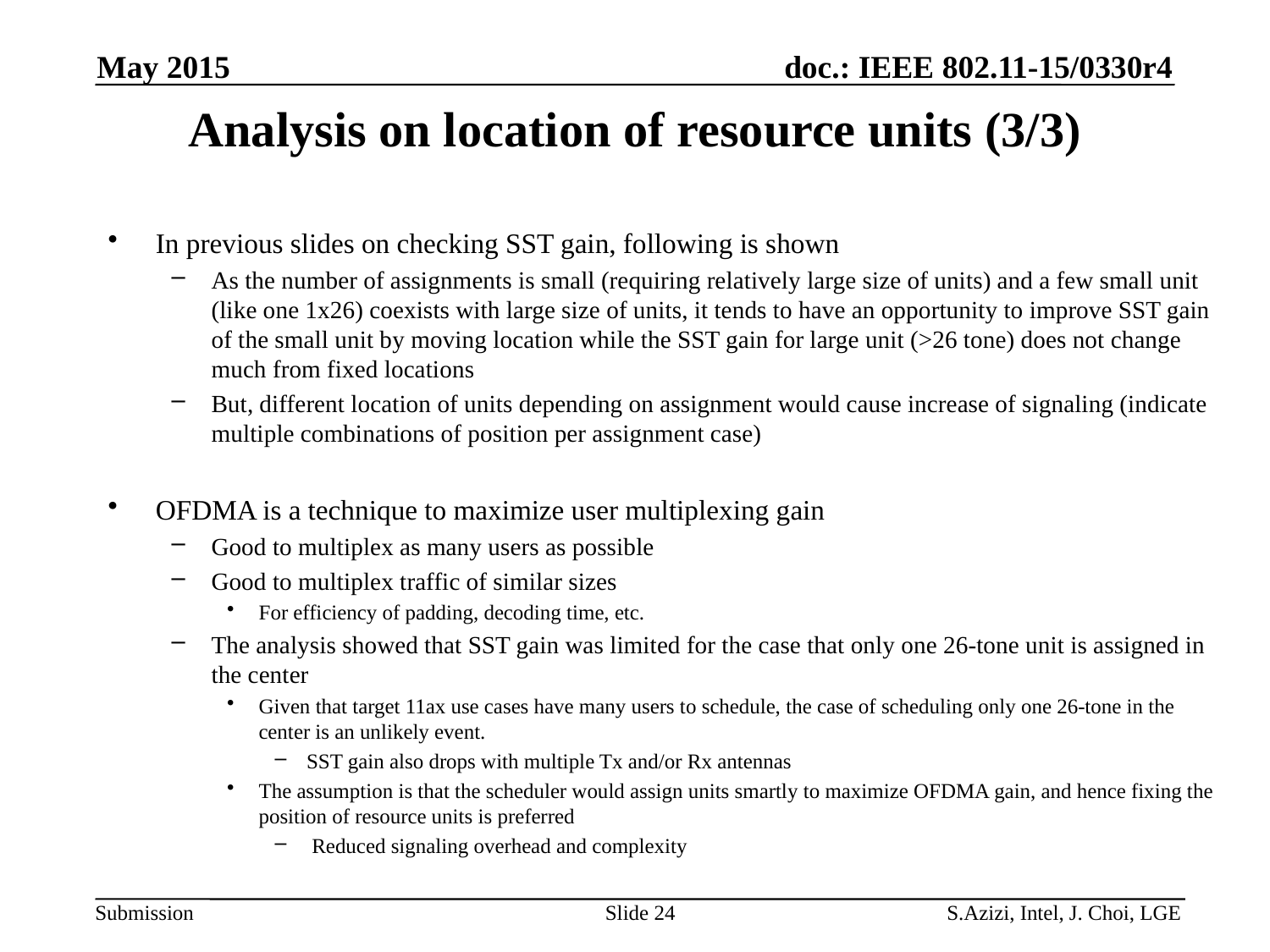

May 2015
# Analysis on location of resource units (3/3)

In previous slides on checking SST gain, following is shown
As the number of assignments is small (requiring relatively large size of units) and a few small unit (like one 1x26) coexists with large size of units, it tends to have an opportunity to improve SST gain of the small unit by moving location while the SST gain for large unit (>26 tone) does not change much from fixed locations
But, different location of units depending on assignment would cause increase of signaling (indicate multiple combinations of position per assignment case)

OFDMA is a technique to maximize user multiplexing gain
Good to multiplex as many users as possible
Good to multiplex traffic of similar sizes
For efficiency of padding, decoding time, etc.
The analysis showed that SST gain was limited for the case that only one 26-tone unit is assigned in the center
Given that target 11ax use cases have many users to schedule, the case of scheduling only one 26-tone in the center is an unlikely event.
SST gain also drops with multiple Tx and/or Rx antennas
The assumption is that the scheduler would assign units smartly to maximize OFDMA gain, and hence fixing the position of resource units is preferred
 Reduced signaling overhead and complexity
Slide 24
S.Azizi, Intel, J. Choi, LGE